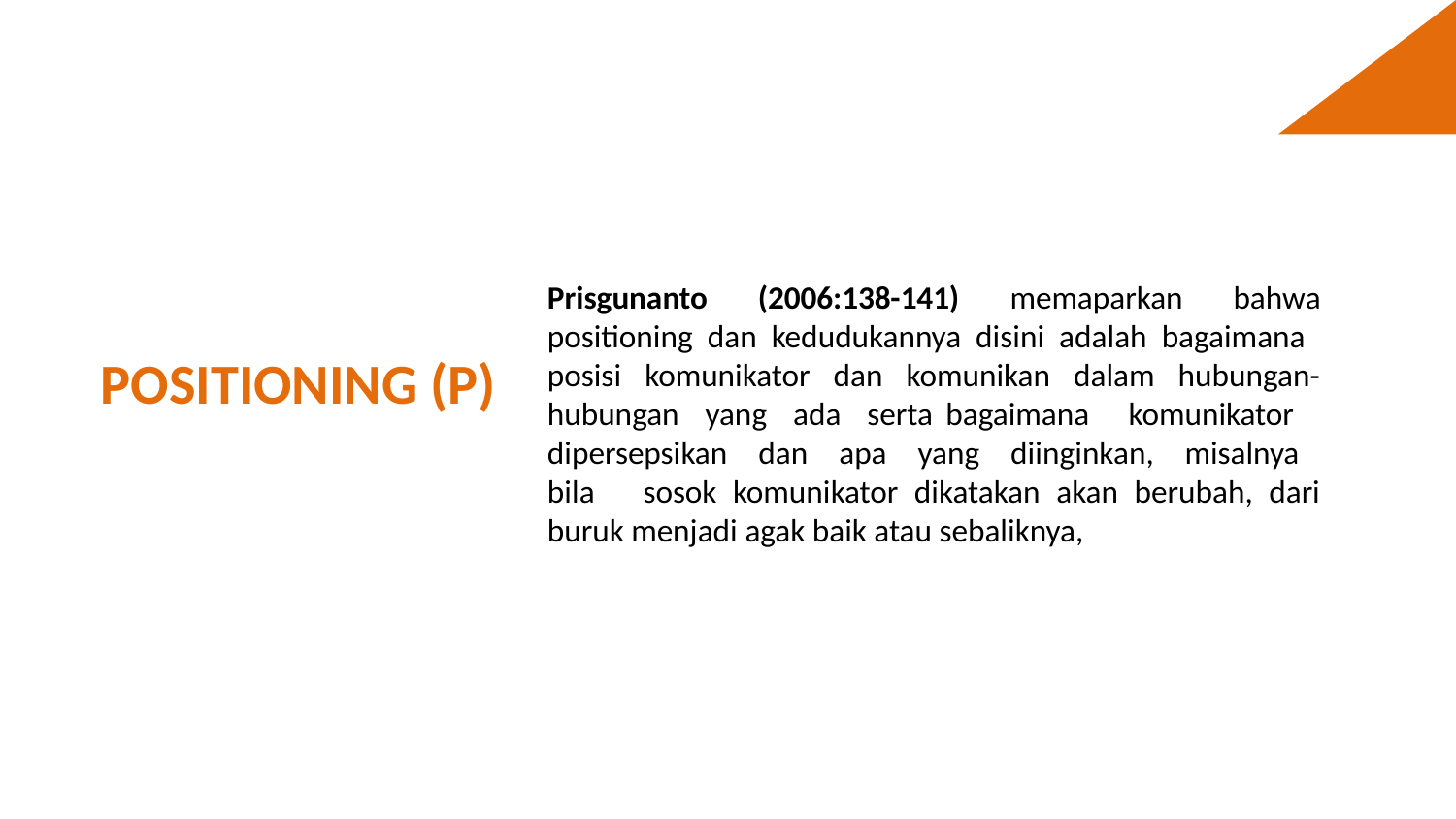

Prisgunanto (2006:138-141) memaparkan bahwa positioning dan kedudukannya disini adalah bagaimana  posisi  komunikator  dan  komunikan  dalam  hubungan-hubungan  yang  ada  serta bagaimana   komunikator   dipersepsikan   dan   apa   yang   diinginkan,   misalnya   bila   sosok komunikator dikatakan akan berubah, dari buruk menjadi agak baik atau sebaliknya,
POSITIONING (P)